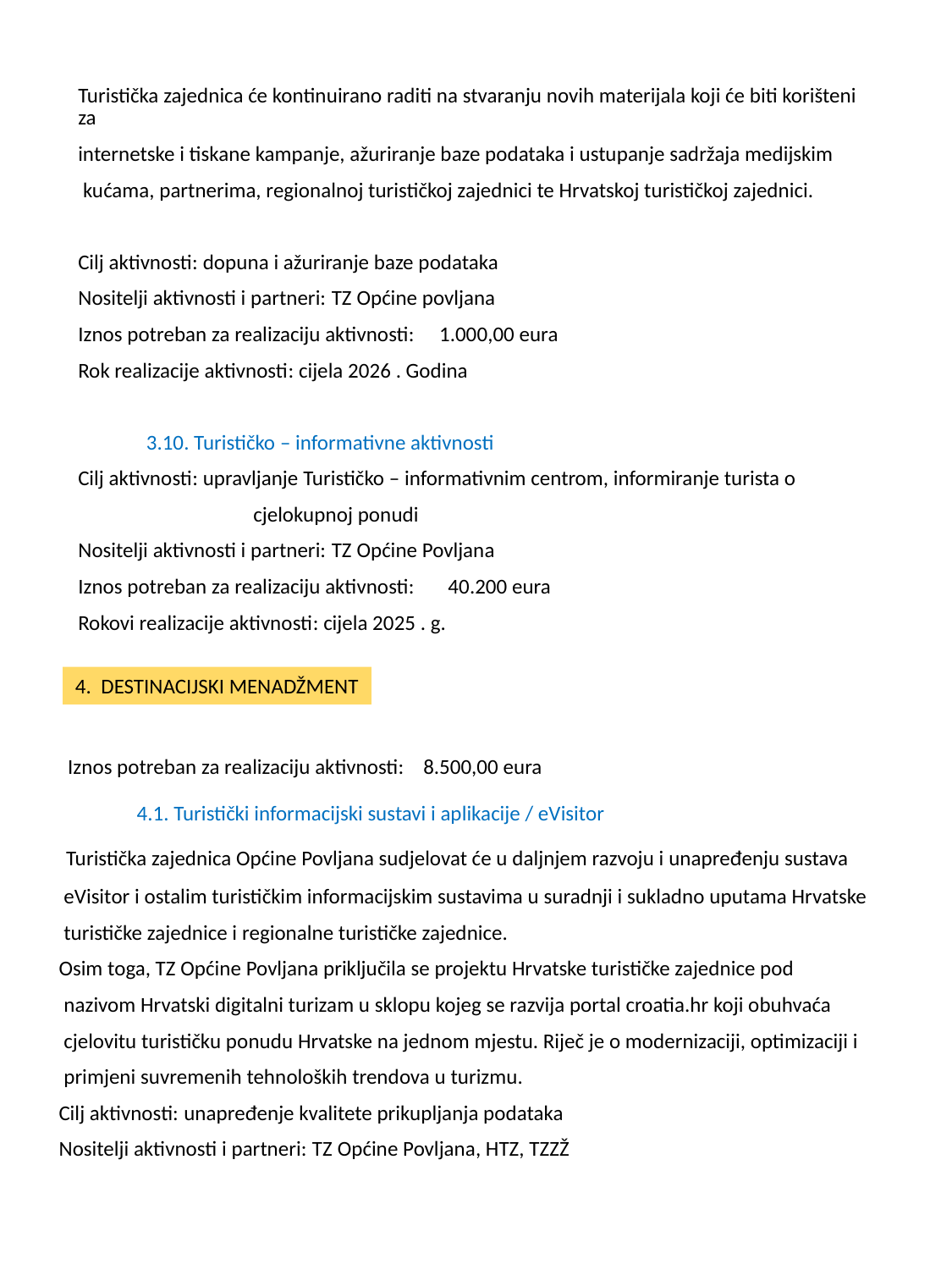

Turistička zajednica će kontinuirano raditi na stvaranju novih materijala koji će biti korišteni za
internetske i tiskane kampanje, ažuriranje baze podataka i ustupanje sadržaja medijskim
 kućama, partnerima, regionalnoj turističkoj zajednici te Hrvatskoj turističkoj zajednici.

Cilj aktivnosti: dopuna i ažuriranje baze podataka
Nositelji aktivnosti i partneri: TZ Općine povljana
Iznos potreban za realizaciju aktivnosti:     1.000,00 eura
Rok realizacije aktivnosti: cijela 2026 . Godina

              3.10. Turističko – informativne aktivnosti
Cilj aktivnosti: upravljanje Turističko – informativnim centrom, informiranje turista o
                                    cjelokupnoj ponudi
Nositelji aktivnosti i partneri: TZ Općine Povljana
Iznos potreban za realizaciju aktivnosti:       40.200 eura
Rokovi realizacije aktivnosti: cijela 2025 . g.

4.  DESTINACIJSKI MENADŽMENT
Iznos potreban za realizaciju aktivnosti:    8.500,00 eura
                4.1. Turistički informacijski sustavi i aplikacije / eVisitor
 Turistička zajednica Općine Povljana sudjelovat će u daljnjem razvoju i unapređenju sustava
 eVisitor i ostalim turističkim informacijskim sustavima u suradnji i sukladno uputama Hrvatske
 turističke zajednice i regionalne turističke zajednice.
Osim toga, TZ Općine Povljana priključila se projektu Hrvatske turističke zajednice pod
 nazivom Hrvatski digitalni turizam u sklopu kojeg se razvija portal croatia.hr koji obuhvaća
 cjelovitu turističku ponudu Hrvatske na jednom mjestu. Riječ je o modernizaciji, optimizaciji i
 primjeni suvremenih tehnoloških trendova u turizmu.
Cilj aktivnosti: unapređenje kvalitete prikupljanja podataka
Nositelji aktivnosti i partneri: TZ Općine Povljana, HTZ, TZZŽ